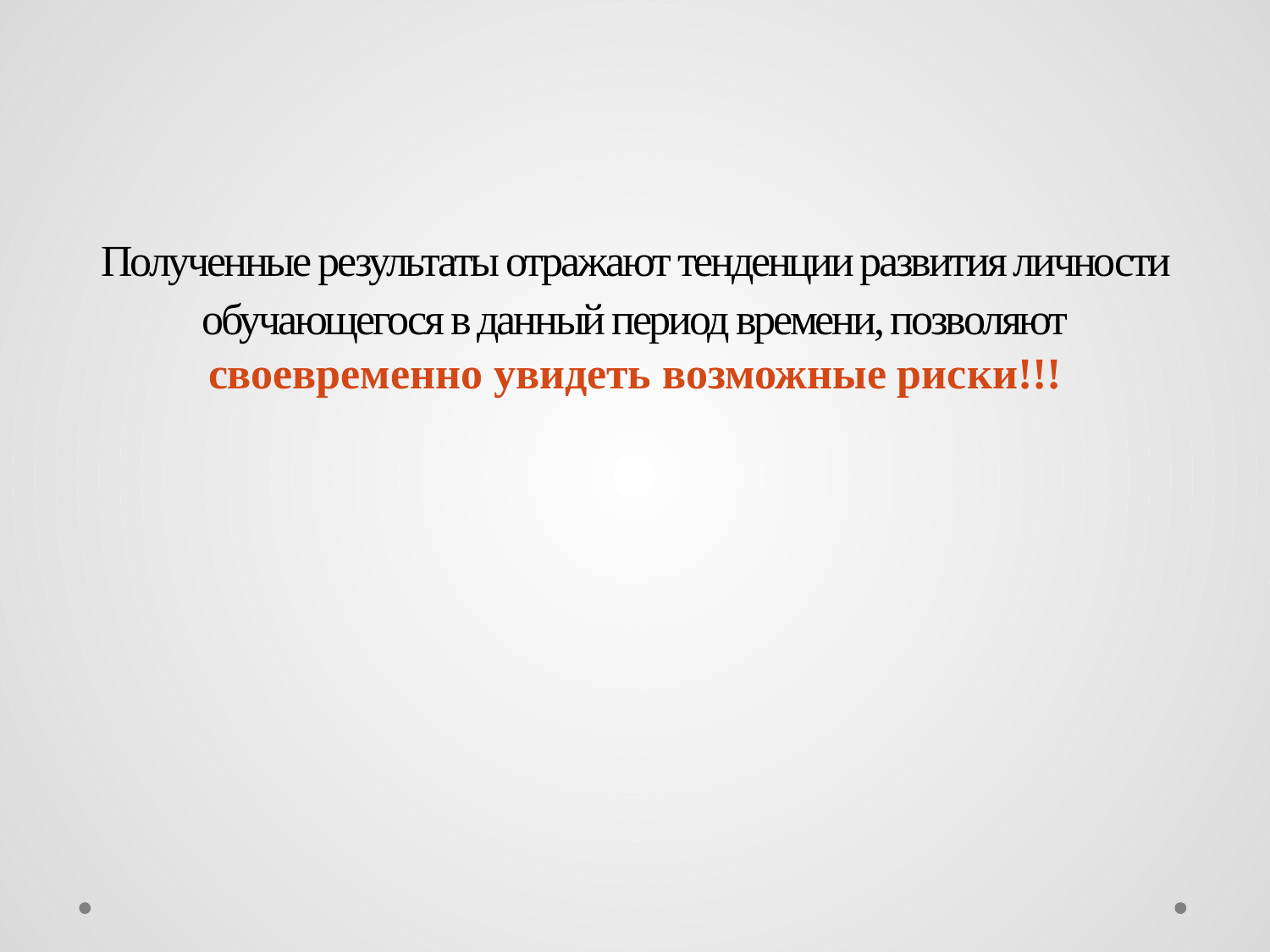

Полученные результаты отражают тенденции развития личности обучающегося в данный период времени, позволяют своевременно увидеть возможные риски!!!